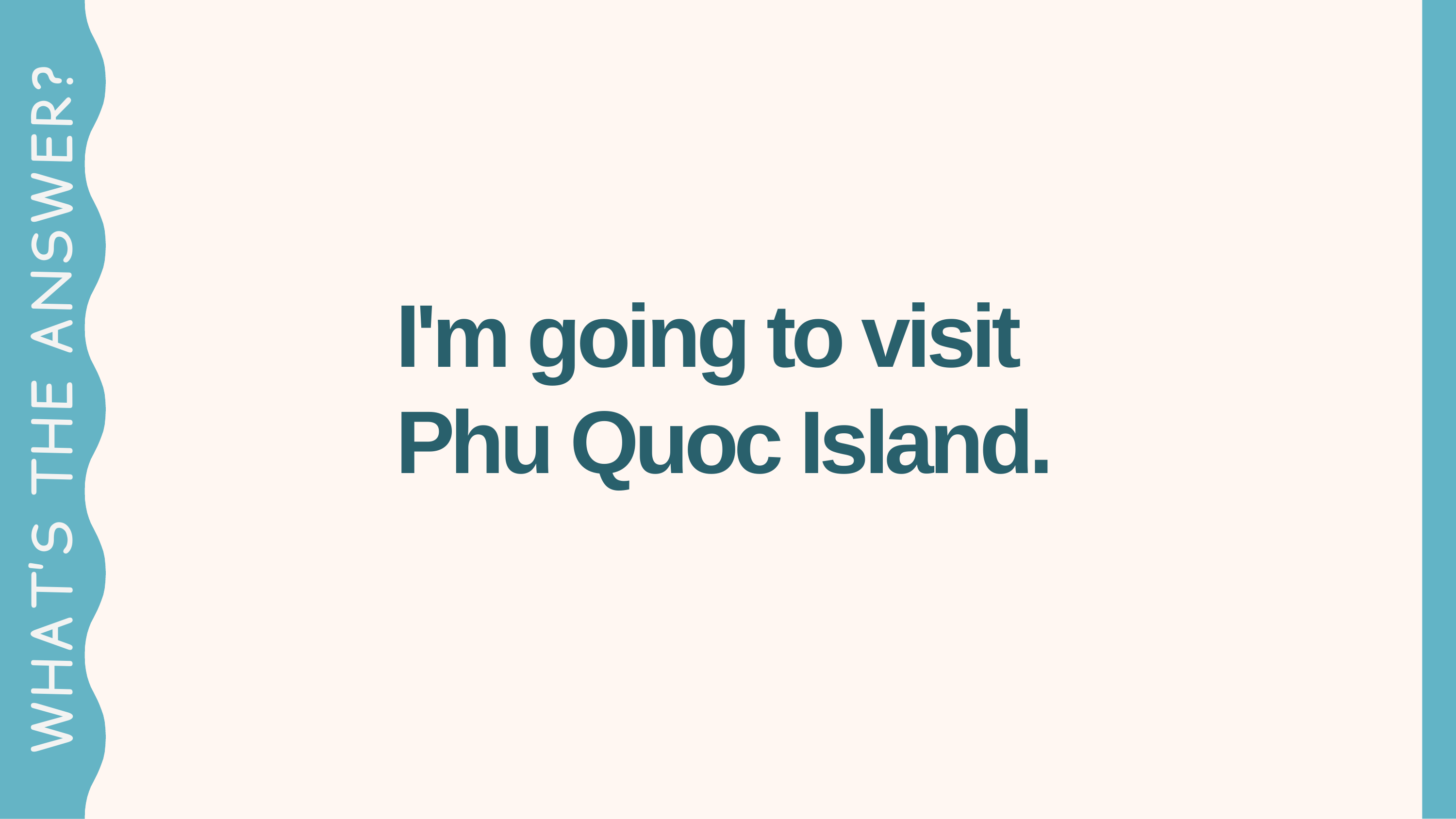

I'm going to visit
Phu Quoc Island.
WHAT’S THE answer?